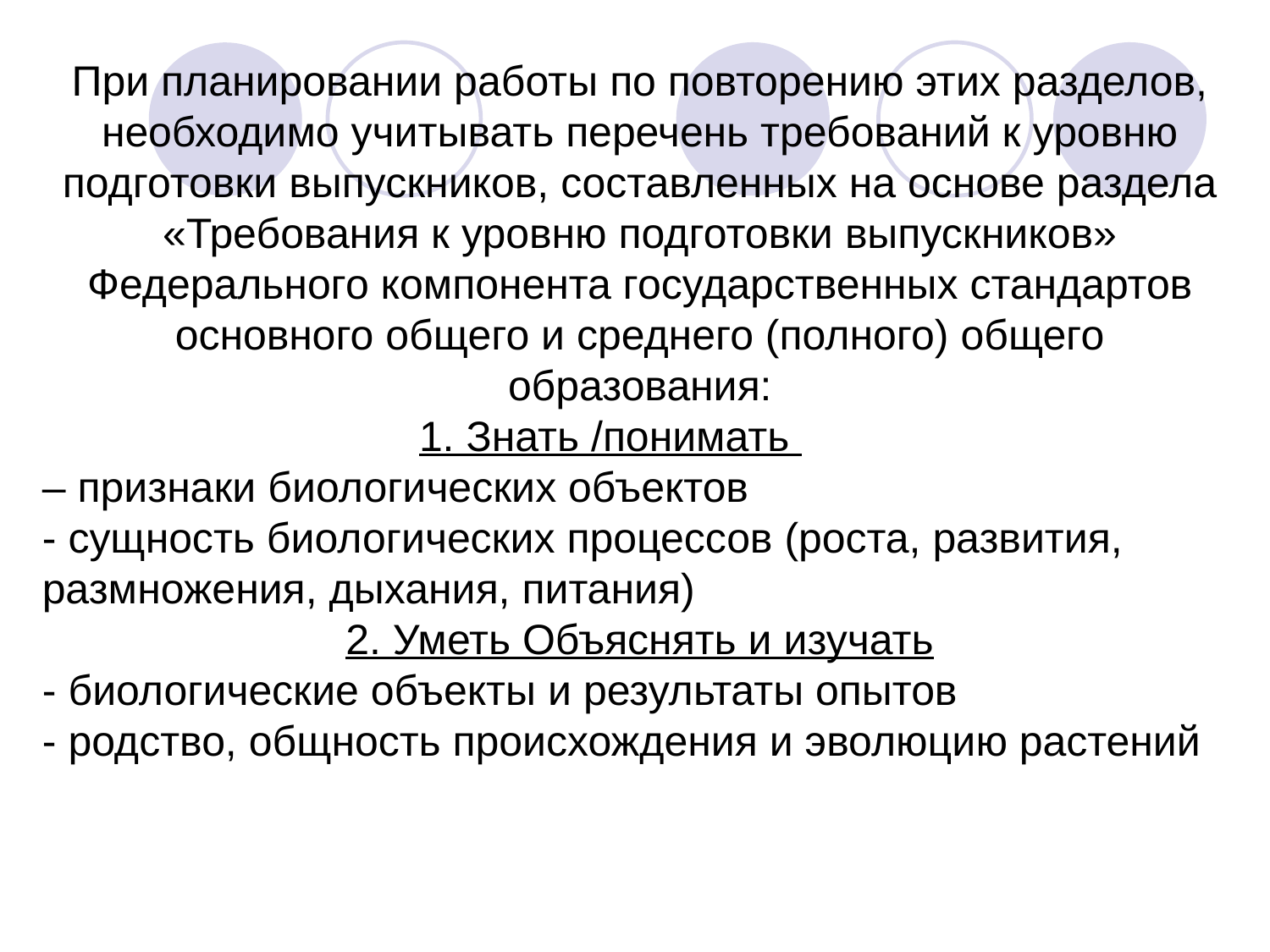

При планировании работы по повторению этих разделов, необходимо учитывать перечень требований к уровню подготовки выпускников, составленных на основе раздела «Требования к уровню подготовки выпускников» Федерального компонента государственных стандартов основного общего и среднего (полного) общего образования:
1. Знать /понимать
– признаки биологических объектов
- сущность биологических процессов (роста, развития, размножения, дыхания, питания)
2. Уметь Объяснять и изучать
- биологические объекты и результаты опытов
- родство, общность происхождения и эволюцию растений